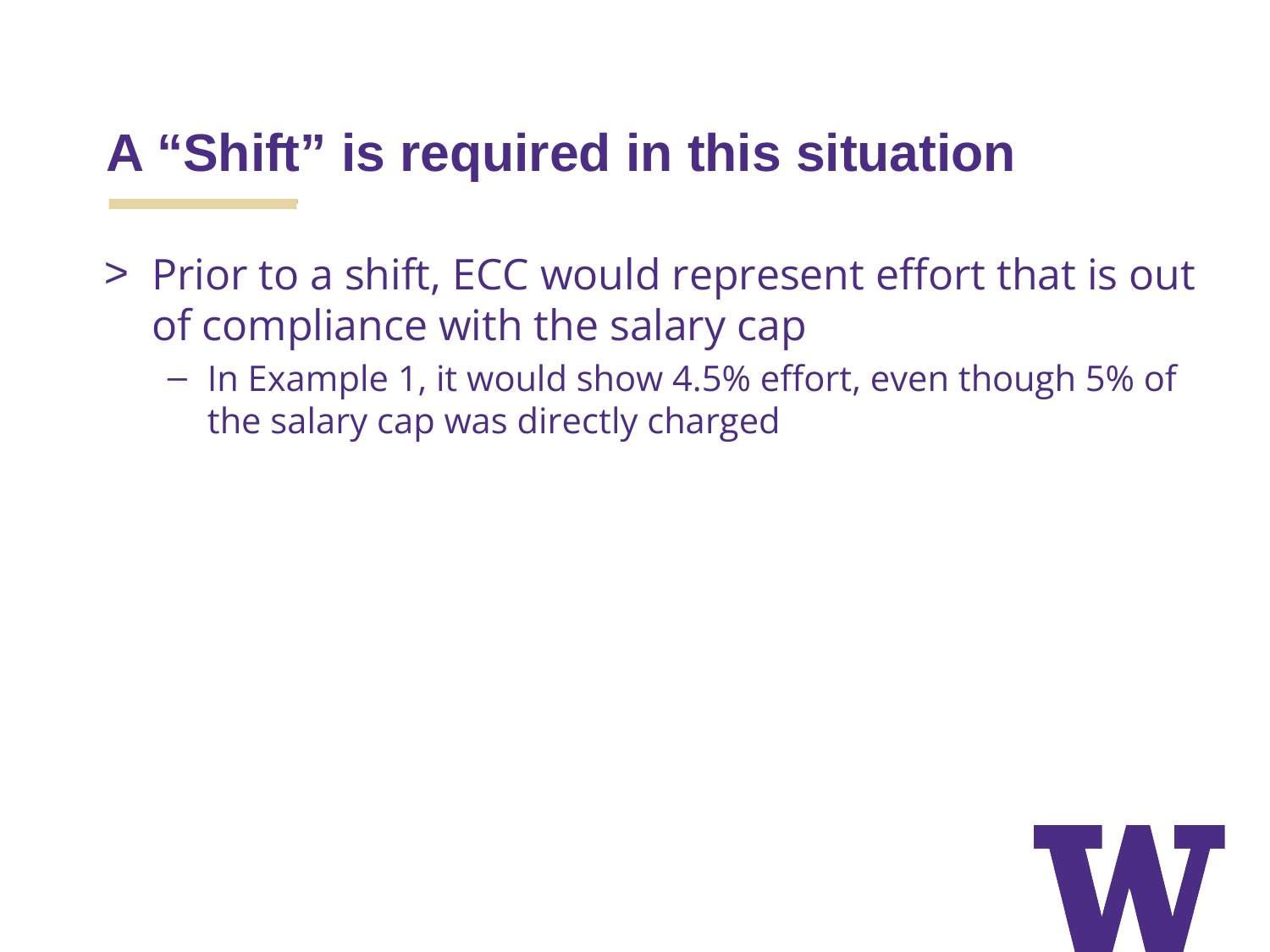

A “Shift” is required in this situation
Prior to a shift, ECC would represent effort that is out of compliance with the salary cap
In Example 1, it would show 4.5% effort, even though 5% of the salary cap was directly charged